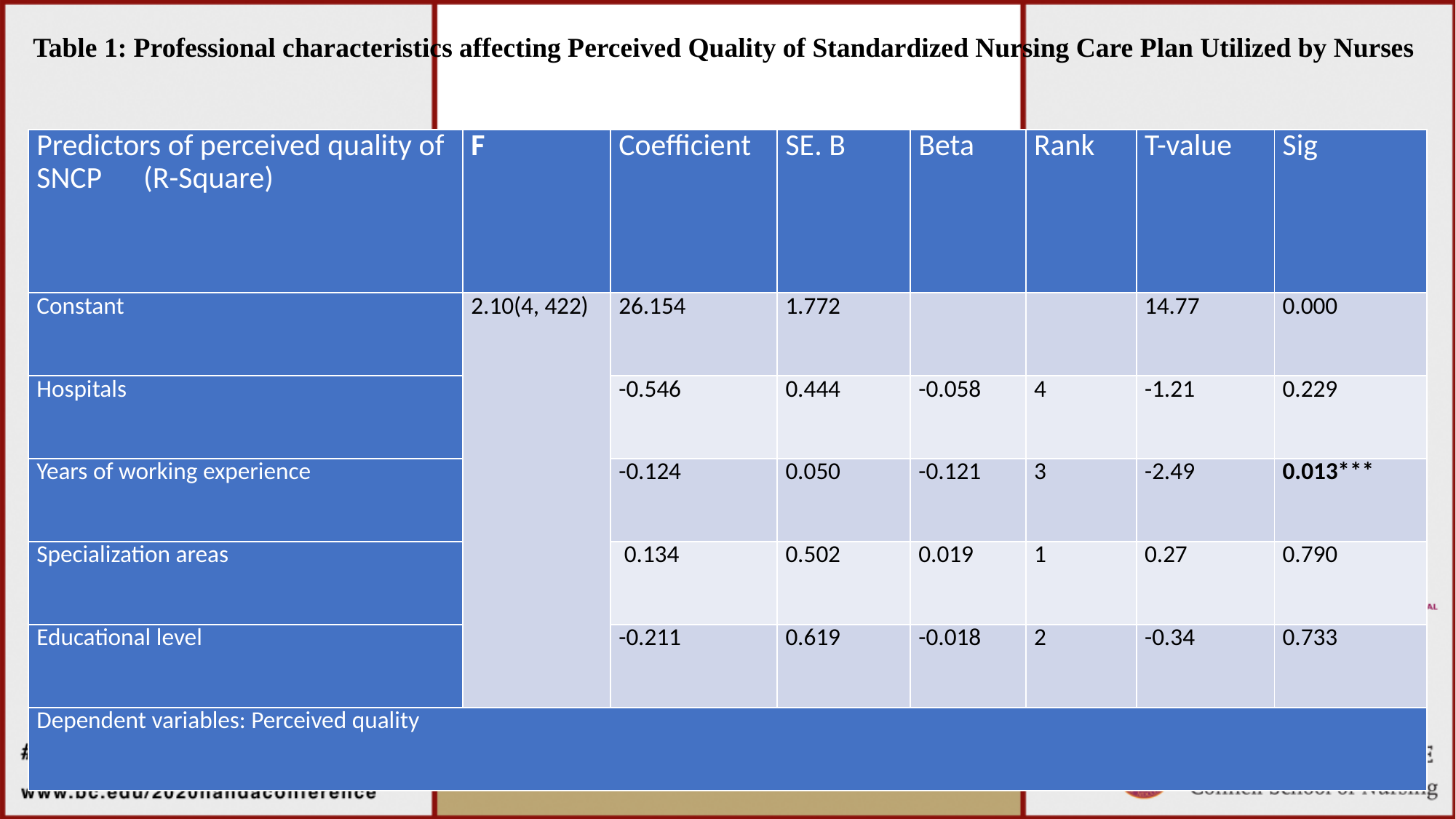

Table 1: Professional characteristics affecting Perceived Quality of Standardized Nursing Care Plan Utilized by Nurses

| Predictors of perceived quality of SNCP (R-Square) | F | Coefficient | SE. B | Beta | Rank | T-value | Sig |
| --- | --- | --- | --- | --- | --- | --- | --- |
| Constant | 2.10(4, 422) | 26.154 | 1.772 |  |  | 14.77 | 0.000 |
| Hospitals |  | -0.546 | 0.444 | -0.058 | 4 | -1.21 | 0.229 |
| Years of working experience |  | -0.124 | 0.050 | -0.121 | 3 | -2.49 | 0.013\*\*\* |
| Specialization areas |  | 0.134 | 0.502 | 0.019 | 1 | 0.27 | 0.790 |
| Educational level |  | -0.211 | 0.619 | -0.018 | 2 | -0.34 | 0.733 |
| Dependent variables: Perceived quality |  |  |  |  |  |  |  |